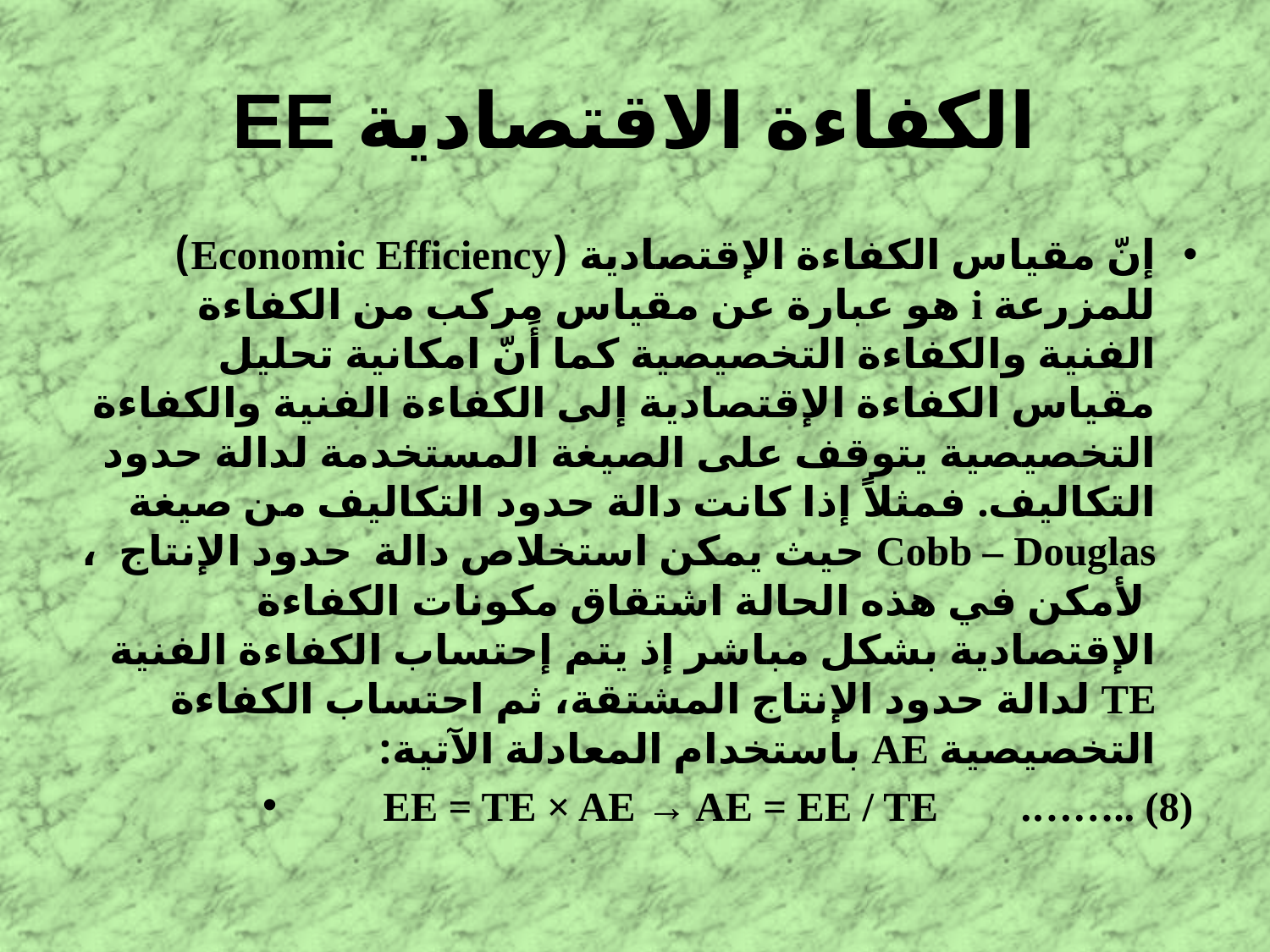

# الكفاءة الاقتصادية EE
إنّ مقياس الكفاءة الإقتصادية (Economic Efficiency) للمزرعة i هو عبارة عن مقياس مركب من الكفاءة الفنية والكفاءة التخصيصية كما أَنّ امكانية تحليل مقياس الكفاءة الإقتصادية إلى الكفاءة الفنية والكفاءة التخصيصية يتوقف على الصيغة المستخدمة لدالة حدود التكاليف. فمثلاً إذا كانت دالة حدود التكاليف من صيغة Cobb – Douglas حيث يمكن استخلاص دالة  حدود الإنتاج  ،  لأمكن في هذه الحالة اشتقاق مكونات الكفاءة الإقتصادية بشكل مباشر إذ يتم إحتساب الكفاءة الفنية TE لدالة حدود الإنتاج المشتقة، ثم احتساب الكفاءة التخصيصية AE باستخدام المعادلة الآتية:
EE = TE × AE → AE = EE / TE        .…….. (8)